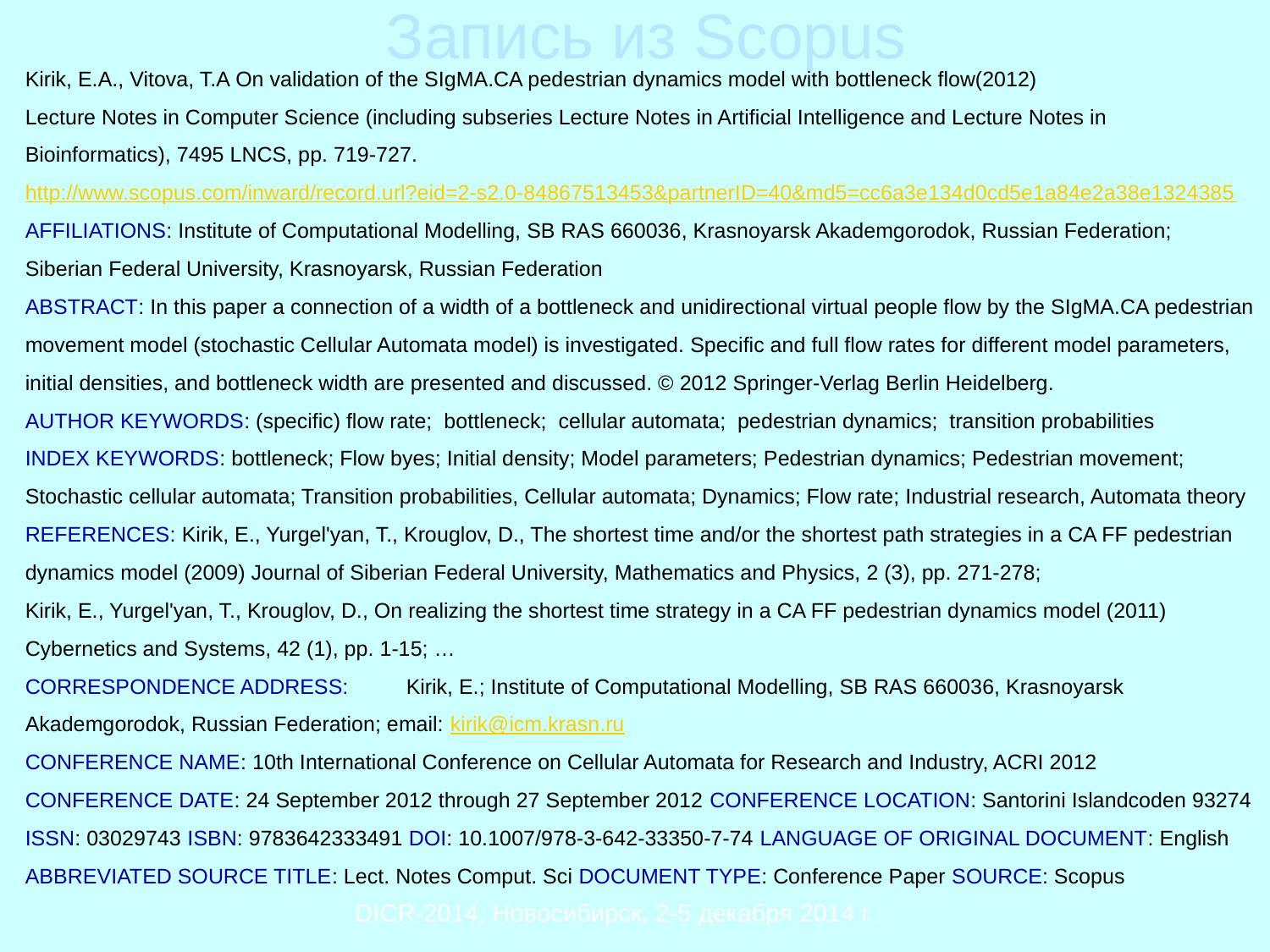

# Запись из Scopus
	Kirik, E.A., Vitova, T.A On validation of the SIgMA.CA pedestrian dynamics model with bottleneck flow(2012)
	Lecture Notes in Computer Science (including subseries Lecture Notes in Artificial Intelligence and Lecture Notes in Bioinformatics), 7495 LNCS, pp. 719-727.
	http://www.scopus.com/inward/record.url?eid=2-s2.0-84867513453&partnerID=40&md5=cc6a3e134d0cd5e1a84e2a38e1324385
	AFFILIATIONS: Institute of Computational Modelling, SB RAS 660036, Krasnoyarsk Akademgorodok, Russian Federation; Siberian Federal University, Krasnoyarsk, Russian Federation
	ABSTRACT: In this paper a connection of a width of a bottleneck and unidirectional virtual people flow by the SIgMA.CA pedestrian movement model (stochastic Cellular Automata model) is investigated. Specific and full flow rates for different model parameters, initial densities, and bottleneck width are presented and discussed. © 2012 Springer-Verlag Berlin Heidelberg.
	AUTHOR KEYWORDS: (specific) flow rate;  bottleneck;  cellular automata;  pedestrian dynamics;  transition probabilities
	INDEX KEYWORDS: bottleneck; Flow byes; Initial density; Model parameters; Pedestrian dynamics; Pedestrian movement; Stochastic cellular automata; Transition probabilities, Cellular automata; Dynamics; Flow rate; Industrial research, Automata theory
	REFERENCES: Kirik, E., Yurgel'yan, T., Krouglov, D., The shortest time and/or the shortest path strategies in a CA FF pedestrian dynamics model (2009) Journal of Siberian Federal University, Mathematics and Physics, 2 (3), pp. 271-278;
	Kirik, E., Yurgel'yan, T., Krouglov, D., On realizing the shortest time strategy in a CA FF pedestrian dynamics model (2011) Cybernetics and Systems, 42 (1), pp. 1-15; …
	CORRESPONDENCE ADDRESS: 	Kirik, E.; Institute of Computational Modelling, SB RAS 660036, Krasnoyarsk Akademgorodok, Russian Federation; email: kirik@icm.krasn.ru
	CONFERENCE NAME: 10th International Conference on Cellular Automata for Research and Industry, ACRI 2012
	CONFERENCE DATE: 24 September 2012 through 27 September 2012 CONFERENCE LOCATION: Santorini Islandcoden 93274
	ISSN: 03029743 ISBN: 9783642333491 DOI: 10.1007/978-3-642-33350-7-74 LANGUAGE OF ORIGINAL DOCUMENT: English
	ABBREVIATED SOURCE TITLE: Lect. Notes Comput. Sci DOCUMENT TYPE: Conference Paper SOURCE: Scopus
DICR-2014, Новосибирск, 2-5 декабря 2014 г.